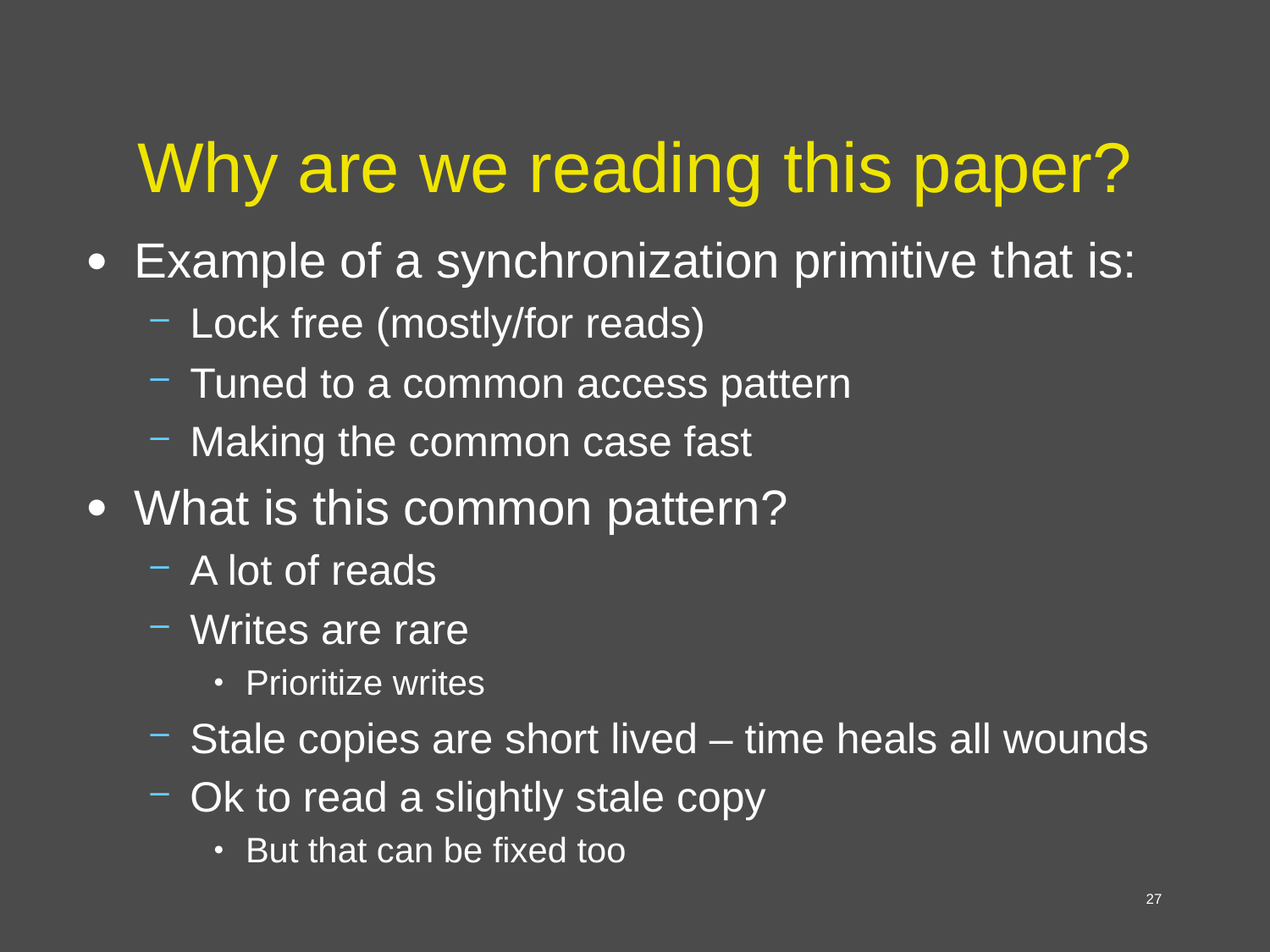

# Why are we reading this paper?
Example of a synchronization primitive that is:
Lock free (mostly/for reads)
Tuned to a common access pattern
Making the common case fast
What is this common pattern?
A lot of reads
Writes are rare
Prioritize writes
Stale copies are short lived – time heals all wounds
Ok to read a slightly stale copy
But that can be fixed too
27